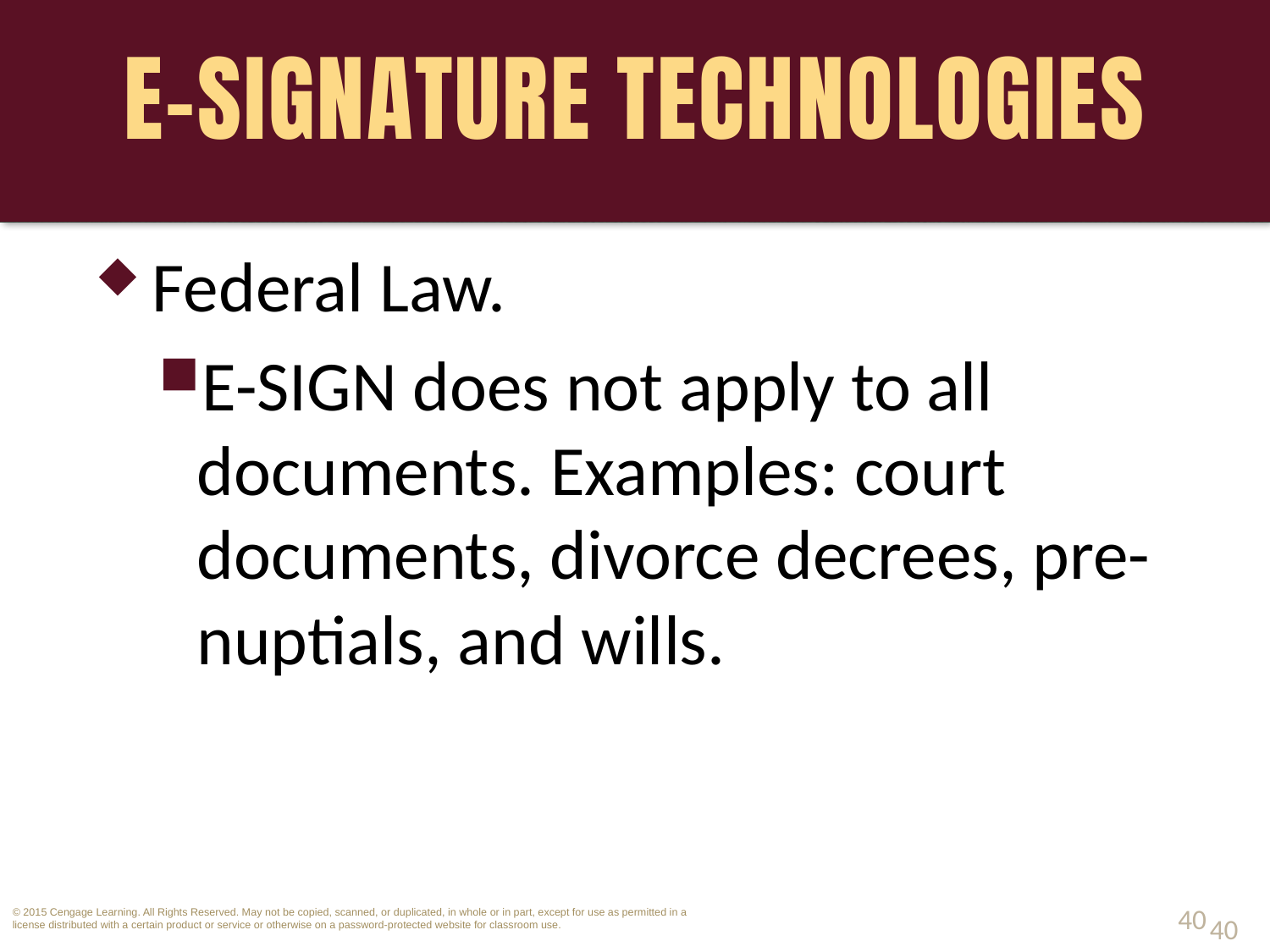

# E-Signature Technologies
Federal Law.
E-SIGN does not apply to all documents. Examples: court documents, divorce decrees, pre-nuptials, and wills.
40
40